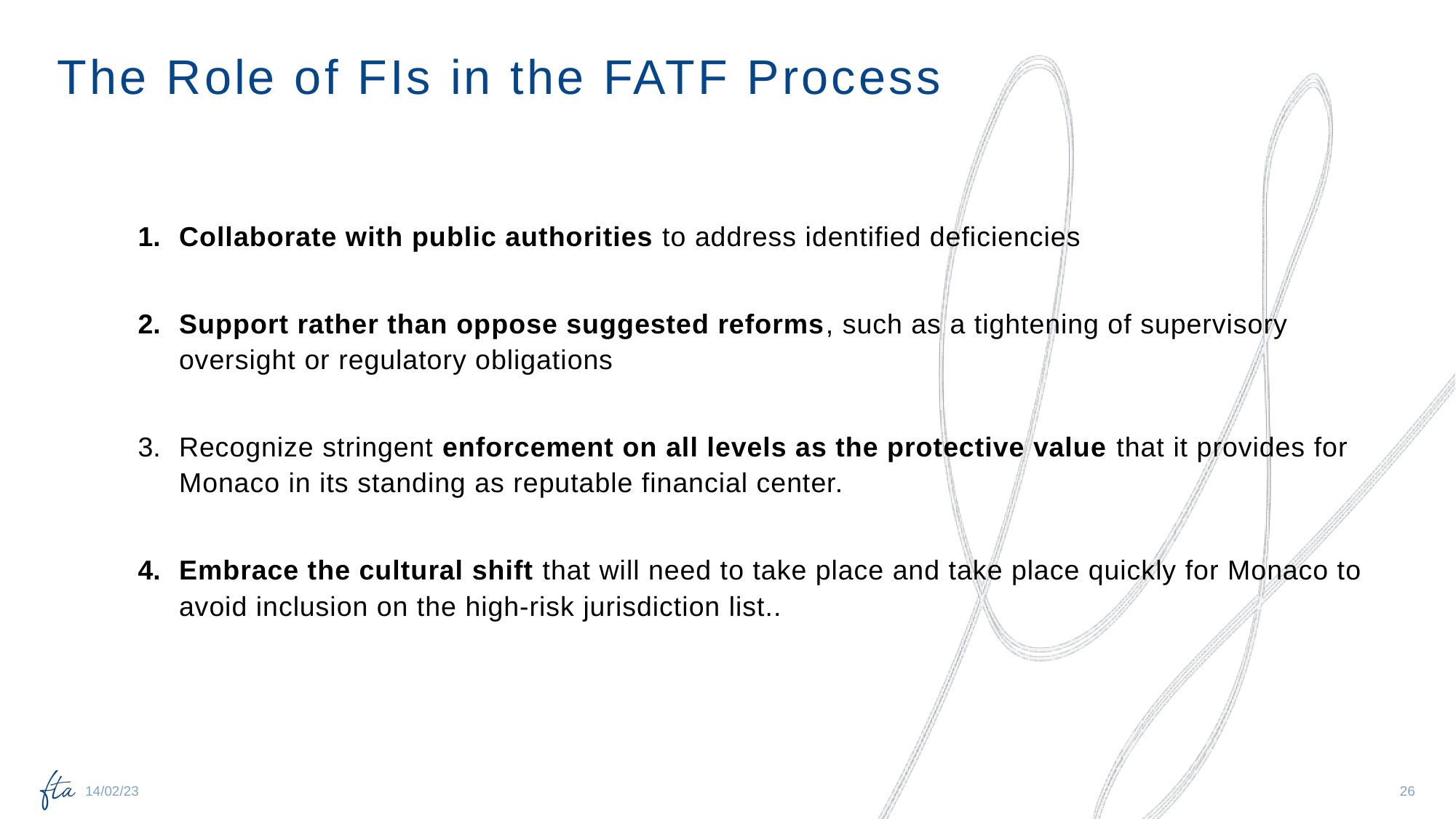

# The Role of FIs in the FATF Process

Collaborate with public authorities to address identified deficiencies

Support rather than oppose suggested reforms, such as a tightening of supervisory oversight or regulatory obligations

Recognize stringent enforcement on all levels as the protective value that it provides for Monaco in its standing as reputable financial center.

Embrace the cultural shift that will need to take place and take place quickly for Monaco to avoid inclusion on the high-risk jurisdiction list..